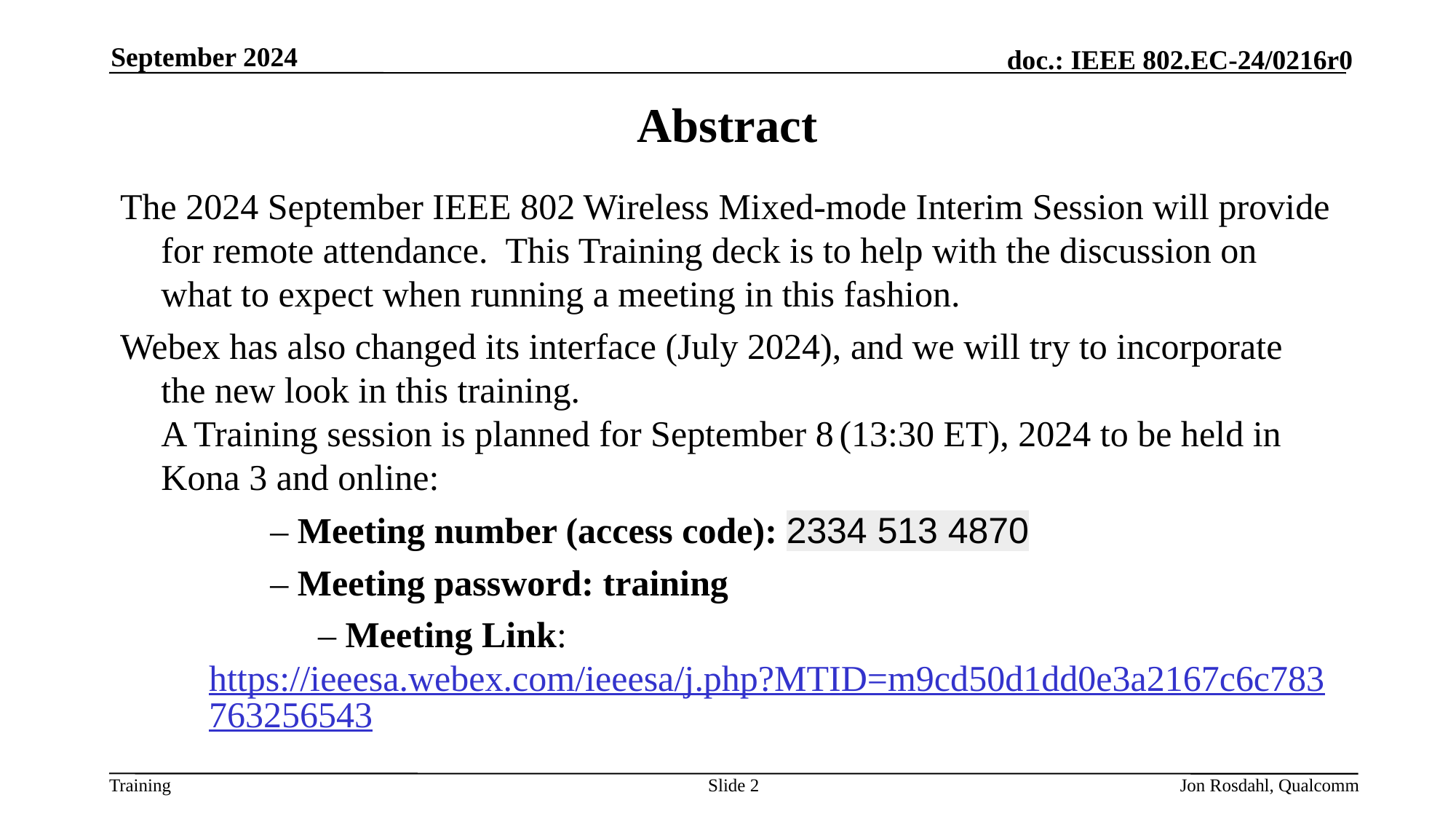

September 2024
# Abstract
The 2024 September IEEE 802 Wireless Mixed-mode Interim Session will provide for remote attendance.  This Training deck is to help with the discussion on what to expect when running a meeting in this fashion.
Webex has also changed its interface (July 2024), and we will try to incorporate the new look in this training.
A Training session is planned for September 8 (13:30 ET), 2024 to be held in Kona 3 and online:
		– Meeting number (access code): 2334 513 4870
		– Meeting password: training
	 	– Meeting Link: https://ieeesa.webex.com/ieeesa/j.php?MTID=m9cd50d1dd0e3a2167c6c783763256543
Slide 2
Jon Rosdahl, Qualcomm